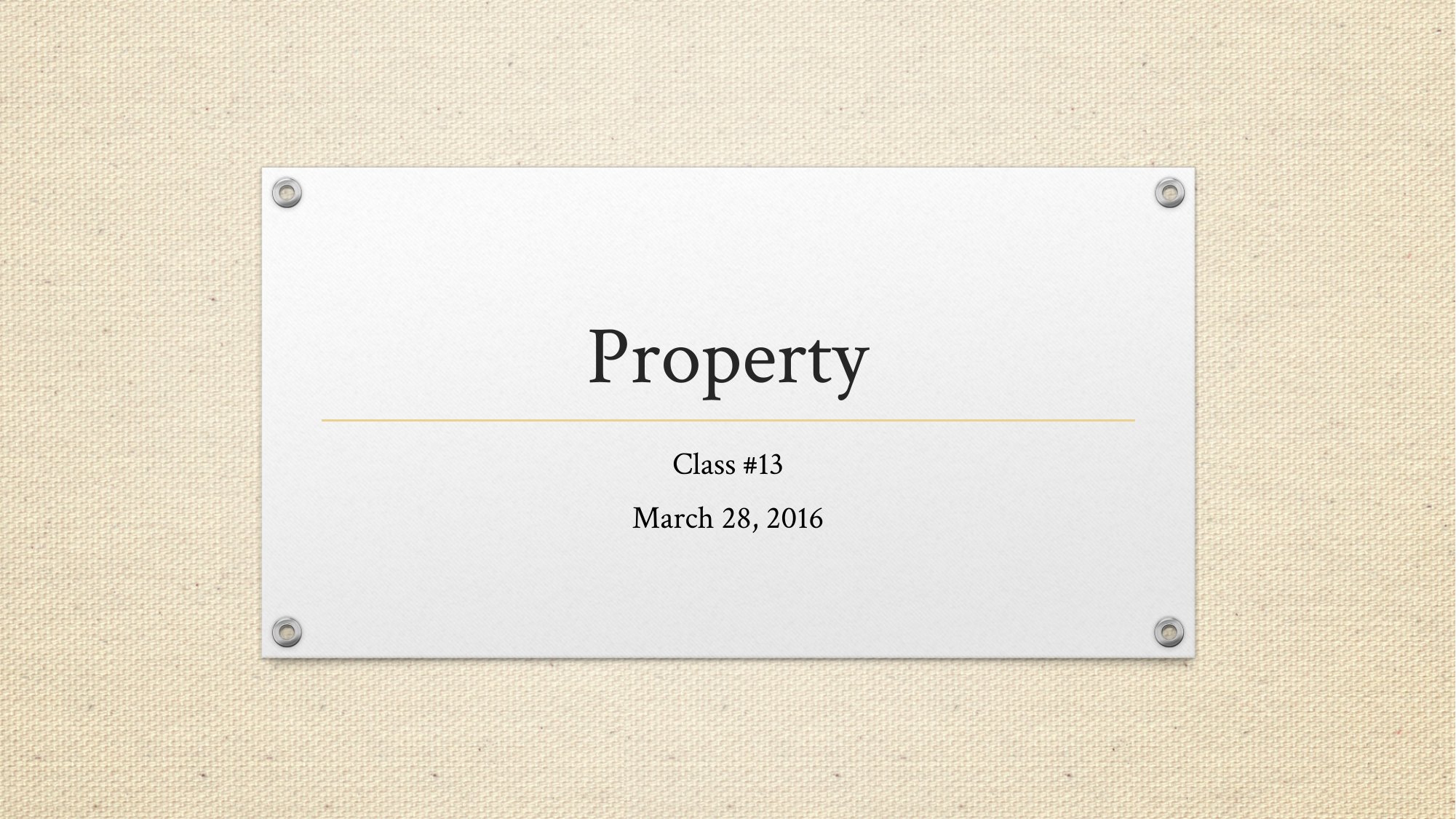

# Property
Class #13
March 28, 2016